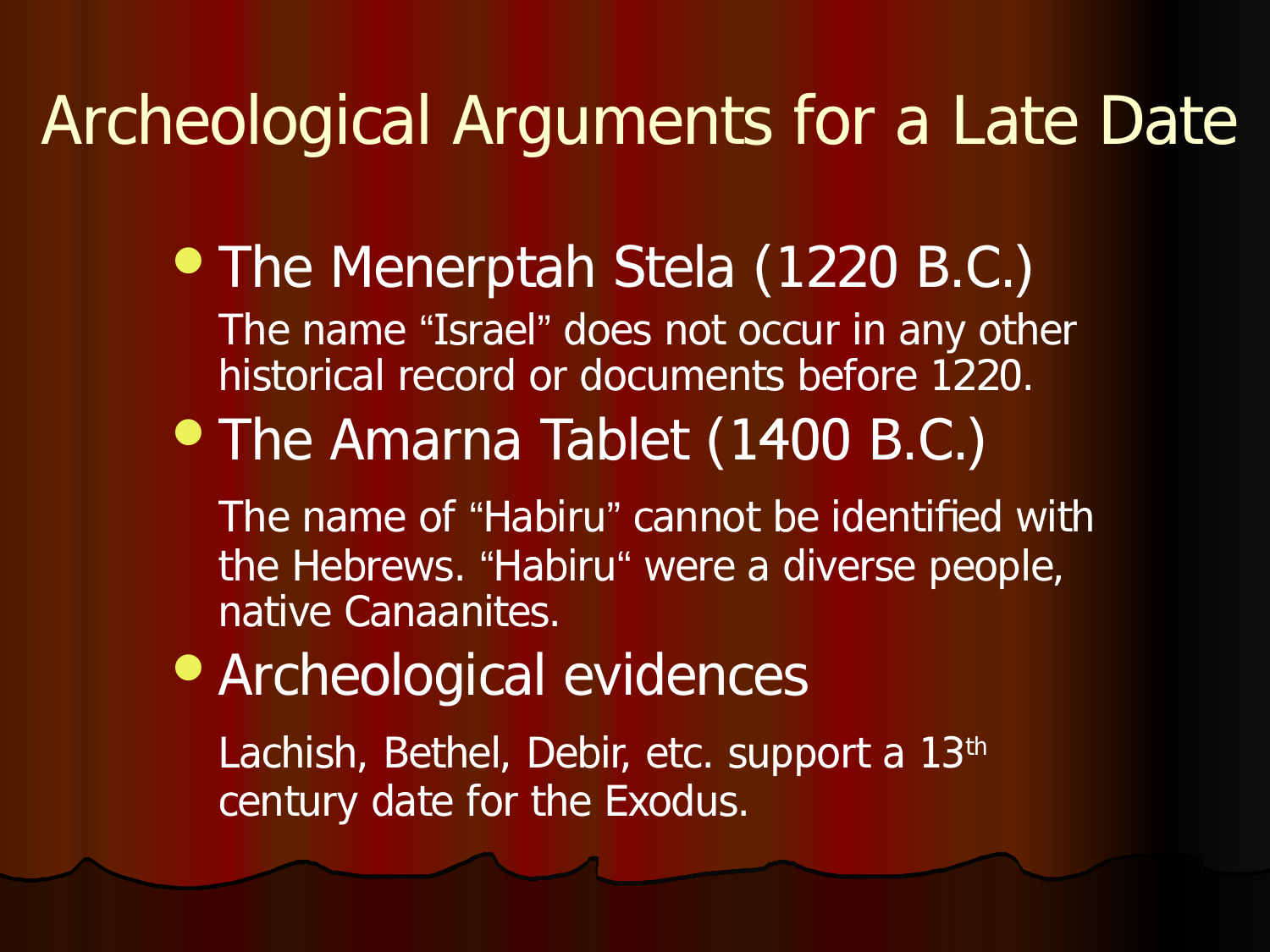

# Archeological Arguments for a Late Date
The Menerptah Stela (1220 B.C.)
	The name “Israel” does not occur in any other historical record or documents before 1220.
The Amarna Tablet (1400 B.C.)
	The name of “Habiru” cannot be identified with the Hebrews. “Habiru“ were a diverse people, native Canaanites.
Archeological evidences
	Lachish, Bethel, Debir, etc. support a 13th century date for the Exodus.